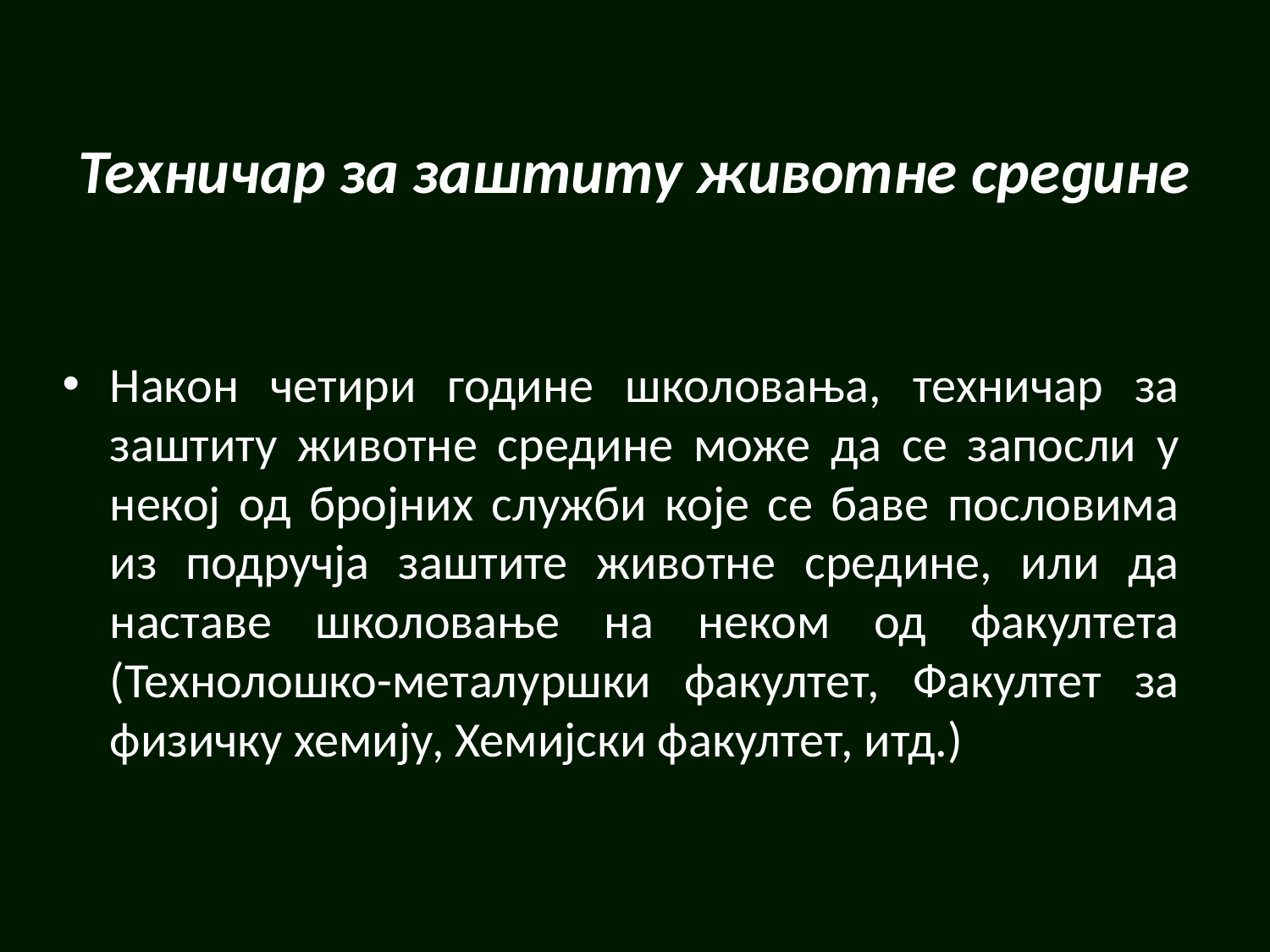

# Teхничар за заштиту животне средине

Након четири године школовања, техничар за заштиту животне средине може да се запосли у некој од бројних служби које се баве пословима из подручја заштите животне средине, или да наставе школовање на неком од факултета (Технолошко-металуршки факултет, Факултет за физичку хемију, Хемијски факултет, итд.)